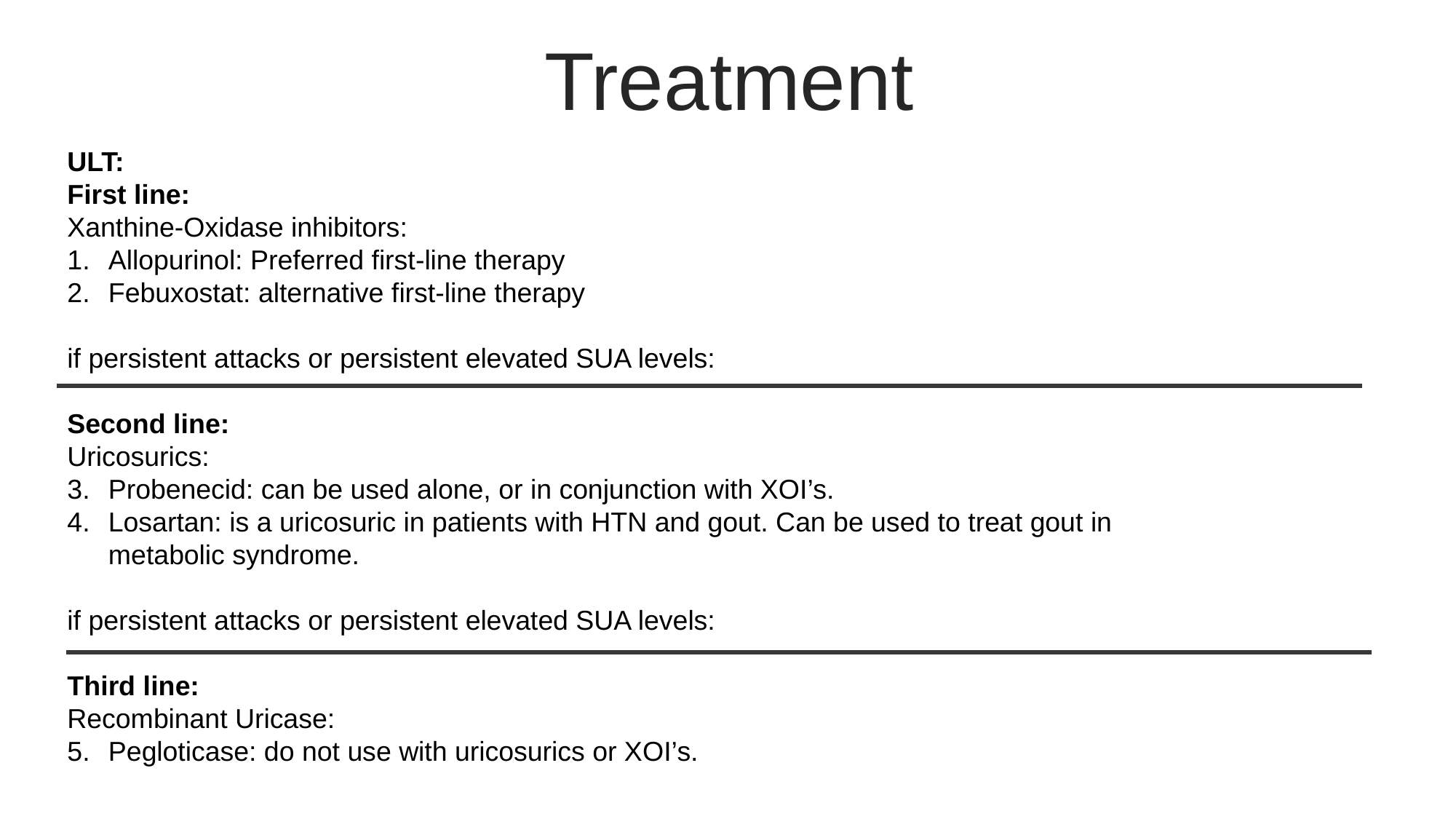

Treatment
ULT:
First line:
Xanthine-Oxidase inhibitors:
Allopurinol: Preferred first-line therapy
Febuxostat: alternative first-line therapy

if persistent attacks or persistent elevated SUA levels:

Second line:
Uricosurics:
Probenecid: can be used alone, or in conjunction with XOI’s.
Losartan: is a uricosuric in patients with HTN and gout. Can be used to treat gout in metabolic syndrome.

if persistent attacks or persistent elevated SUA levels:

Third line:
Recombinant Uricase:
Pegloticase: do not use with uricosurics or XOI’s.